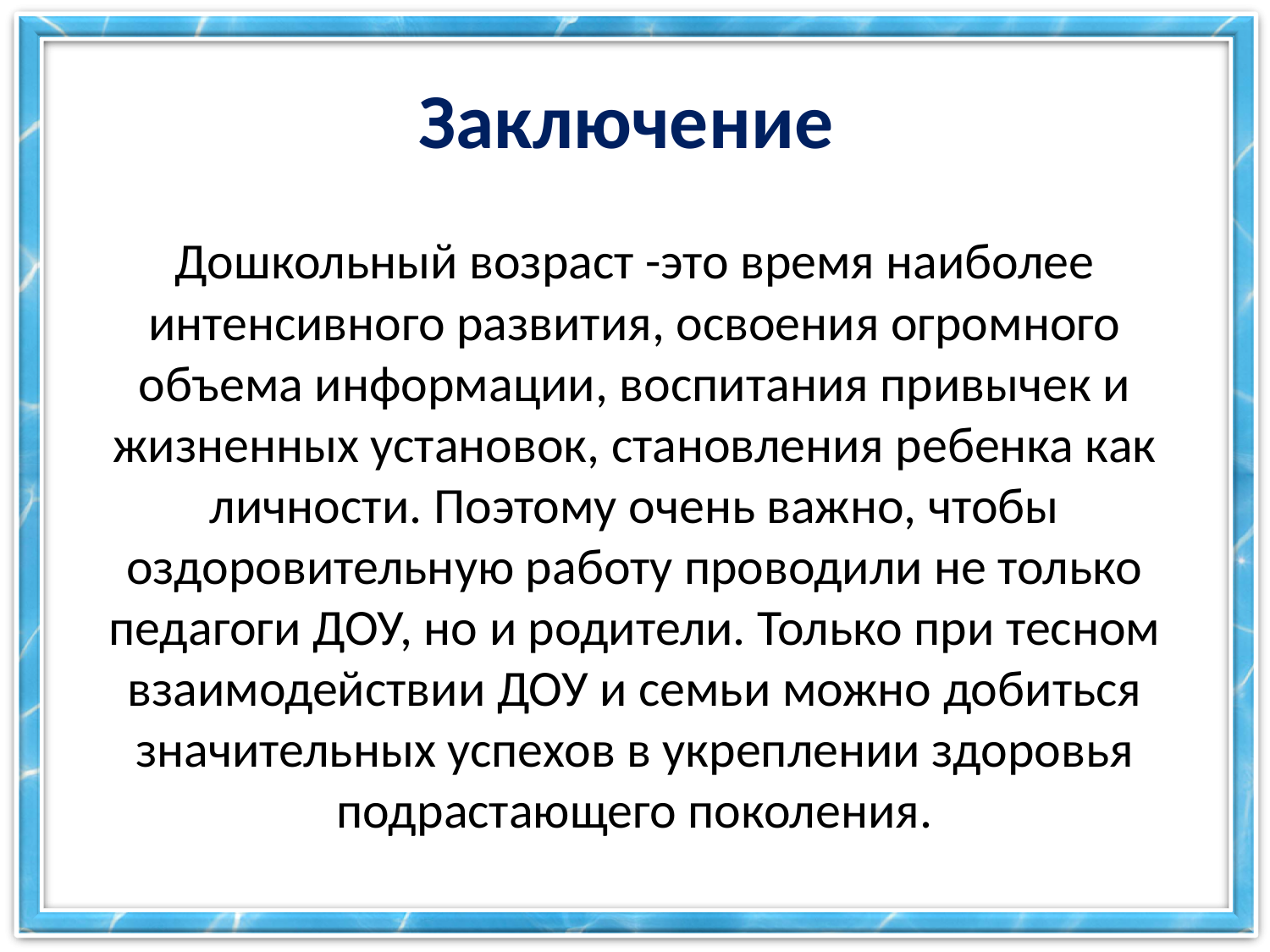

# Заключение
Дошкольный возраст -это время наиболее интенсивного развития, освоения огромного объема информации, воспитания привычек и жизненных установок, становления ребенка как личности. Поэтому очень важно, чтобы оздоровительную работу проводили не только педагоги ДОУ, но и родители. Только при тесном взаимодействии ДОУ и семьи можно добиться значительных успехов в укреплении здоровья подрастающего поколения.